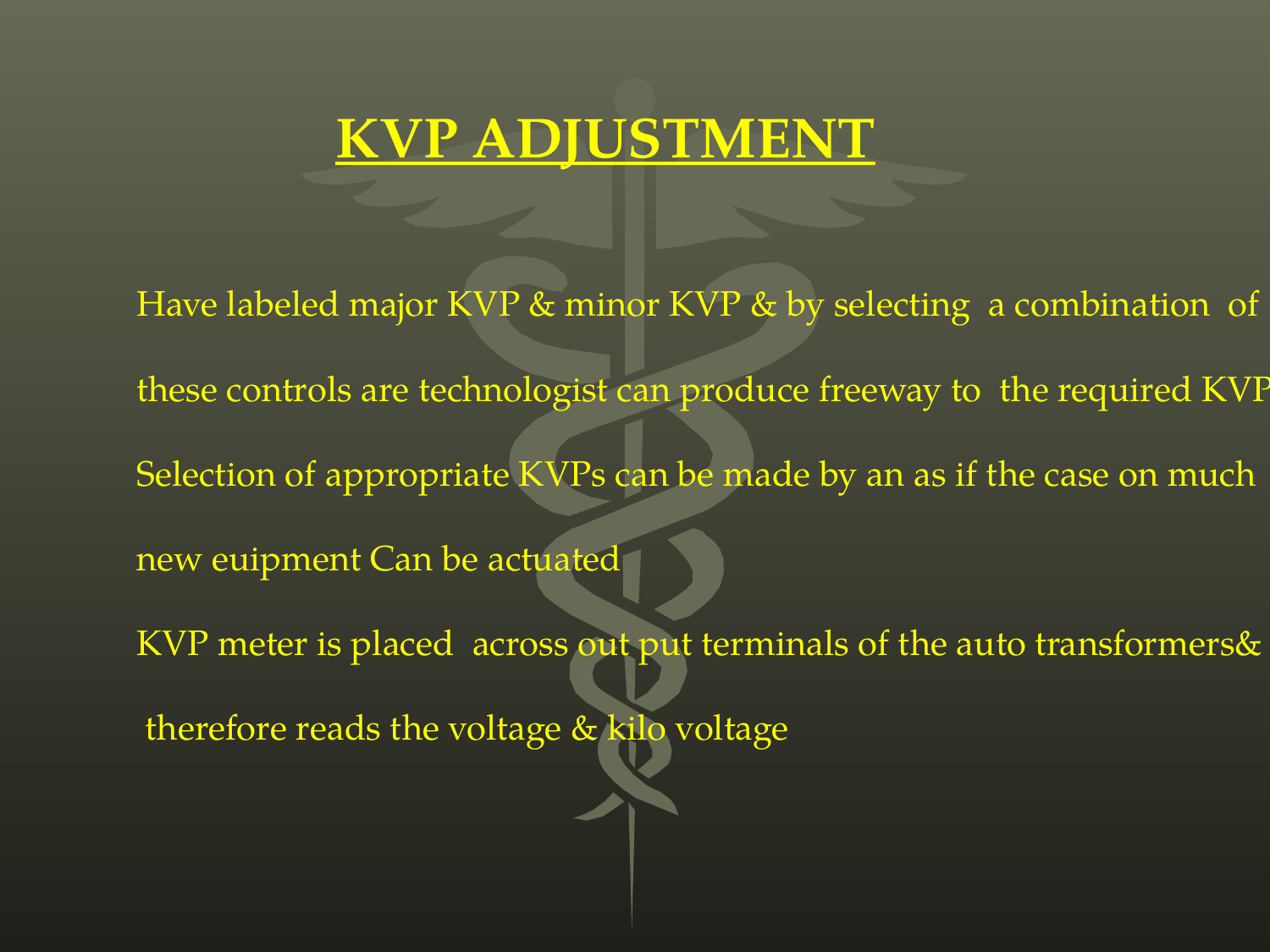

KVP ADJUSTMENT
Have labeled major KVP & minor KVP & by selecting  a combination  of
these controls are technologist can produce freeway to  the required KVP
Selection of appropriate KVPs can be made by an as if the case on much
new euipment Can be actuated
KVP meter is placed  across out put terminals of the auto transformers&
 therefore reads the voltage & kilo voltage